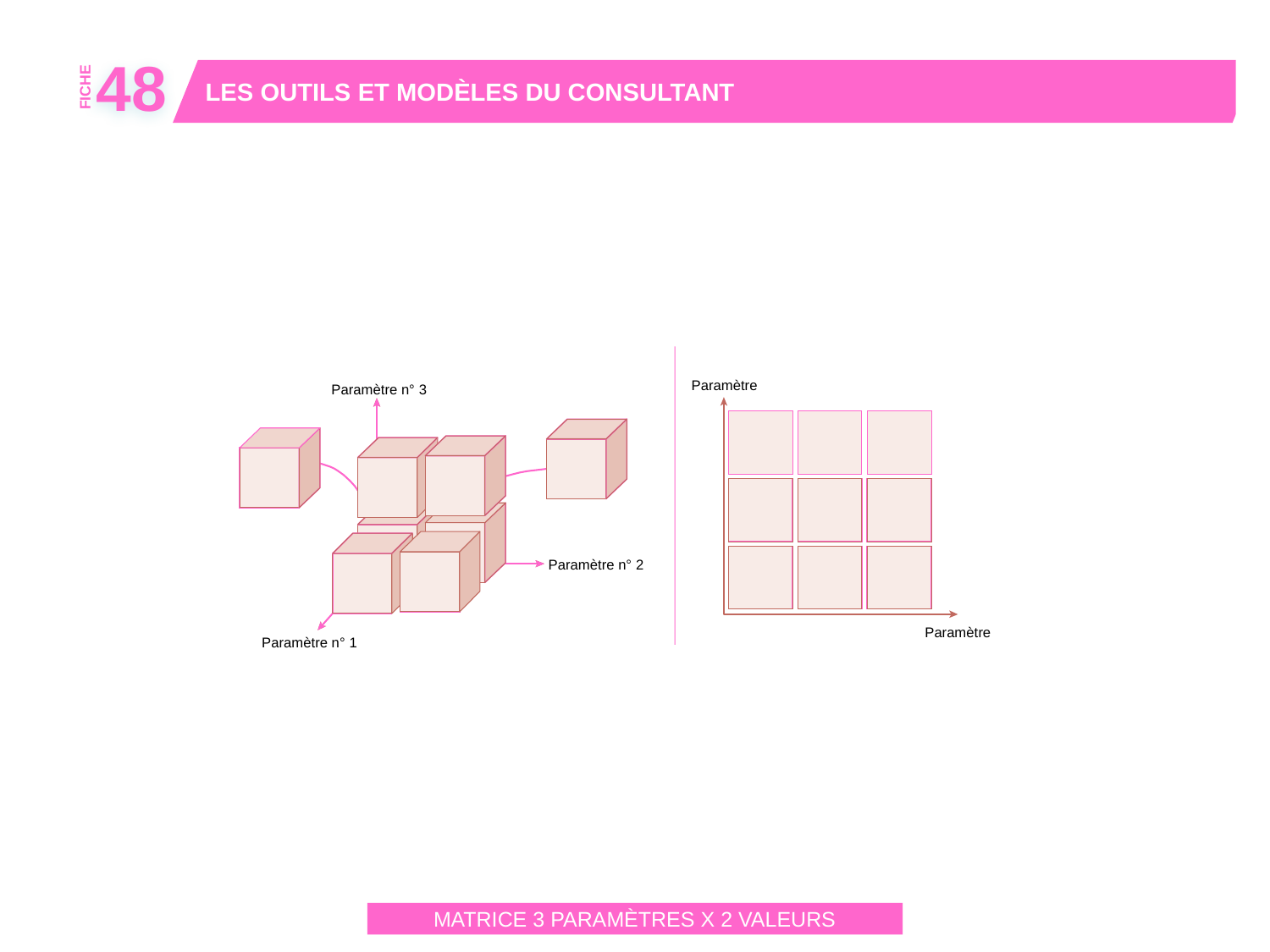

48

LES OUTILS ET MODÈLES DU CONSULTANT
FICHE

Paramètre
Paramètre n° 3

Paramètre n° 2

Paramètre
Paramètre n° 1
MATRICE 3 PARAMÈTRES X 2 VALEURS